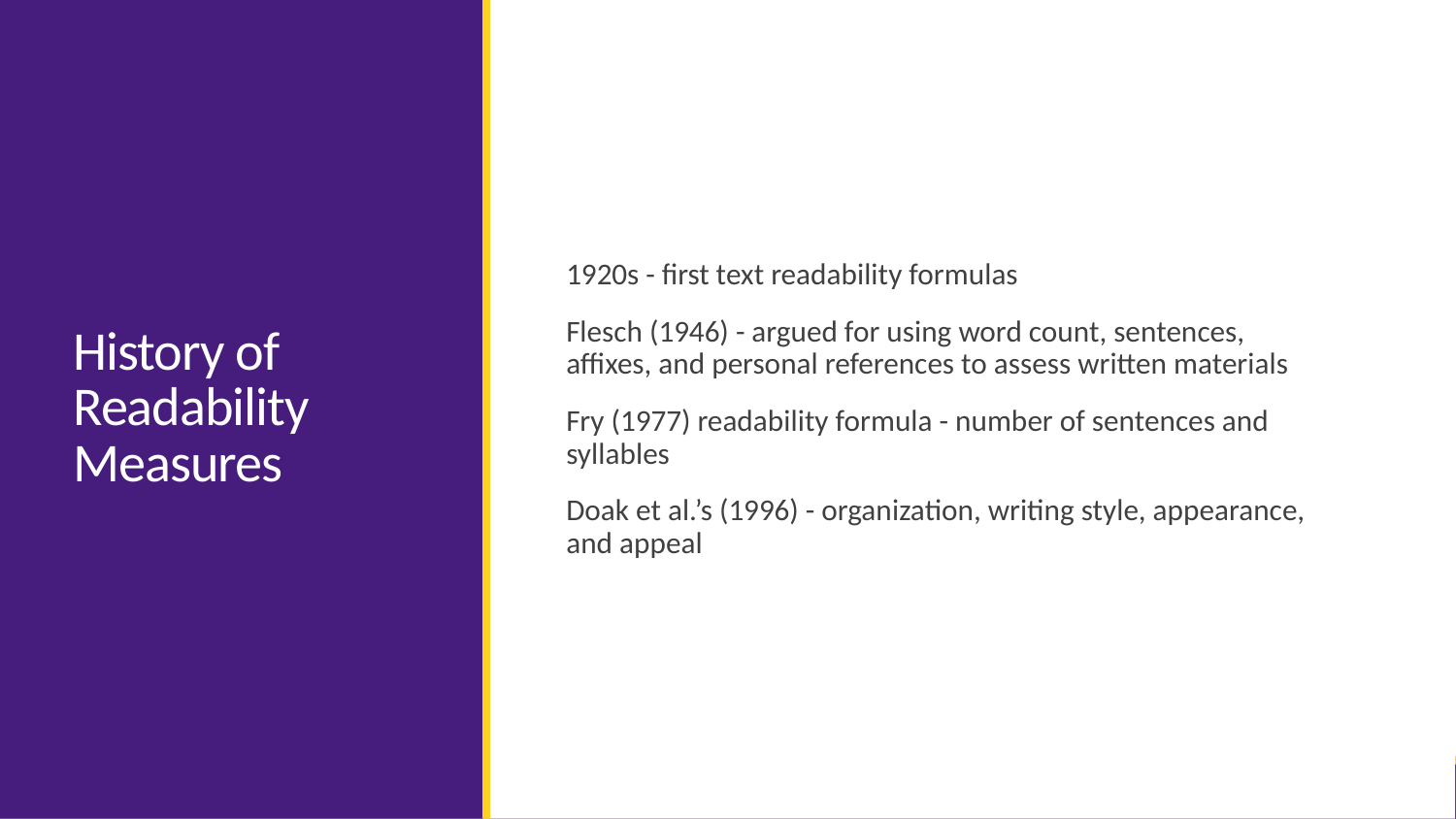

# History of Readability Measures
1920s - first text readability formulas
Flesch (1946) - argued for using word count, sentences, affixes, and personal references to assess written materials
Fry (1977) readability formula - number of sentences and syllables
Doak et al.’s (1996) - organization, writing style, appearance, and appeal